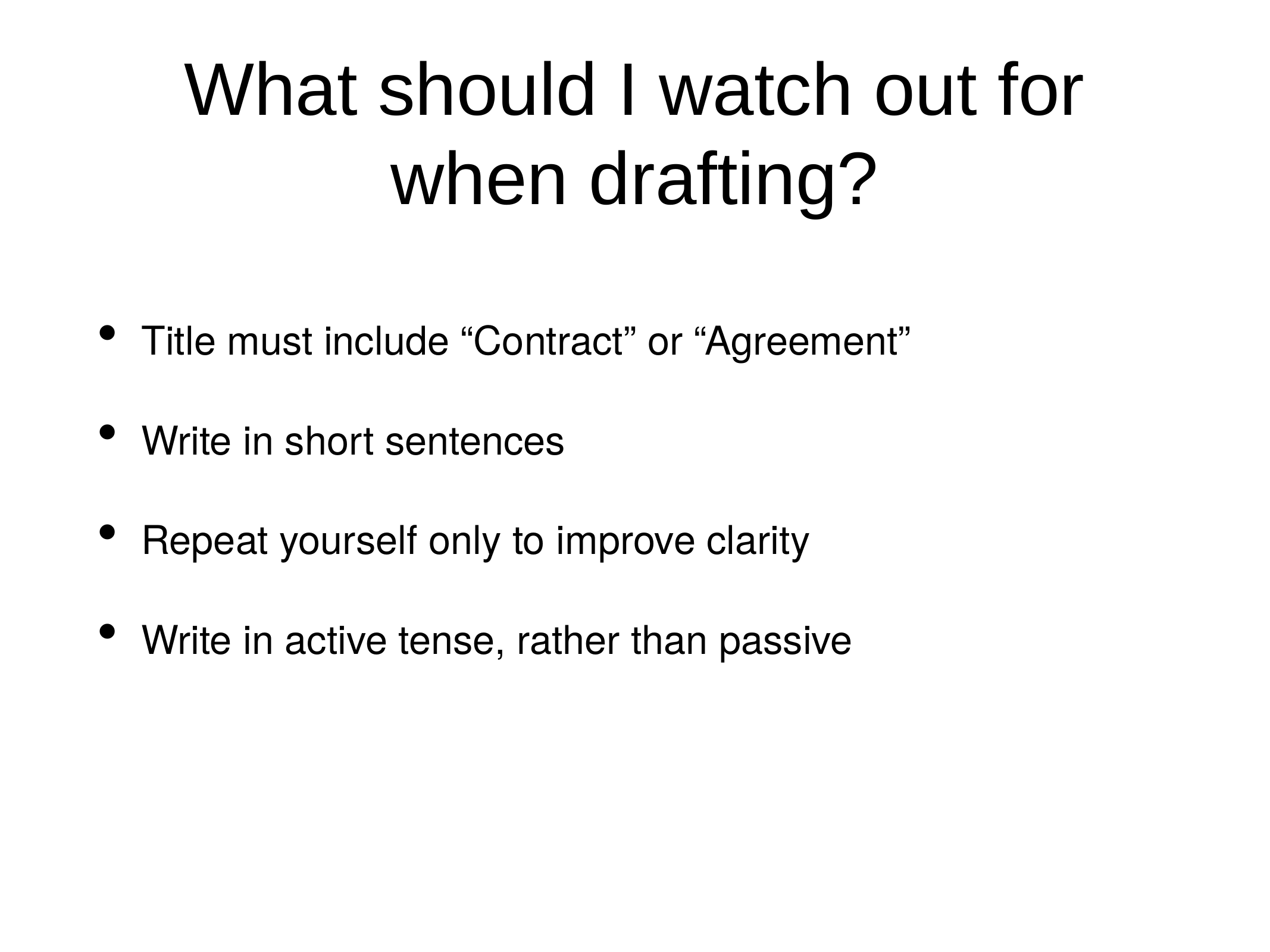

# What should I watch out for when drafting?
Title must include “Contract” or “Agreement”
Write in short sentences
Repeat yourself only to improve clarity
Write in active tense, rather than passive